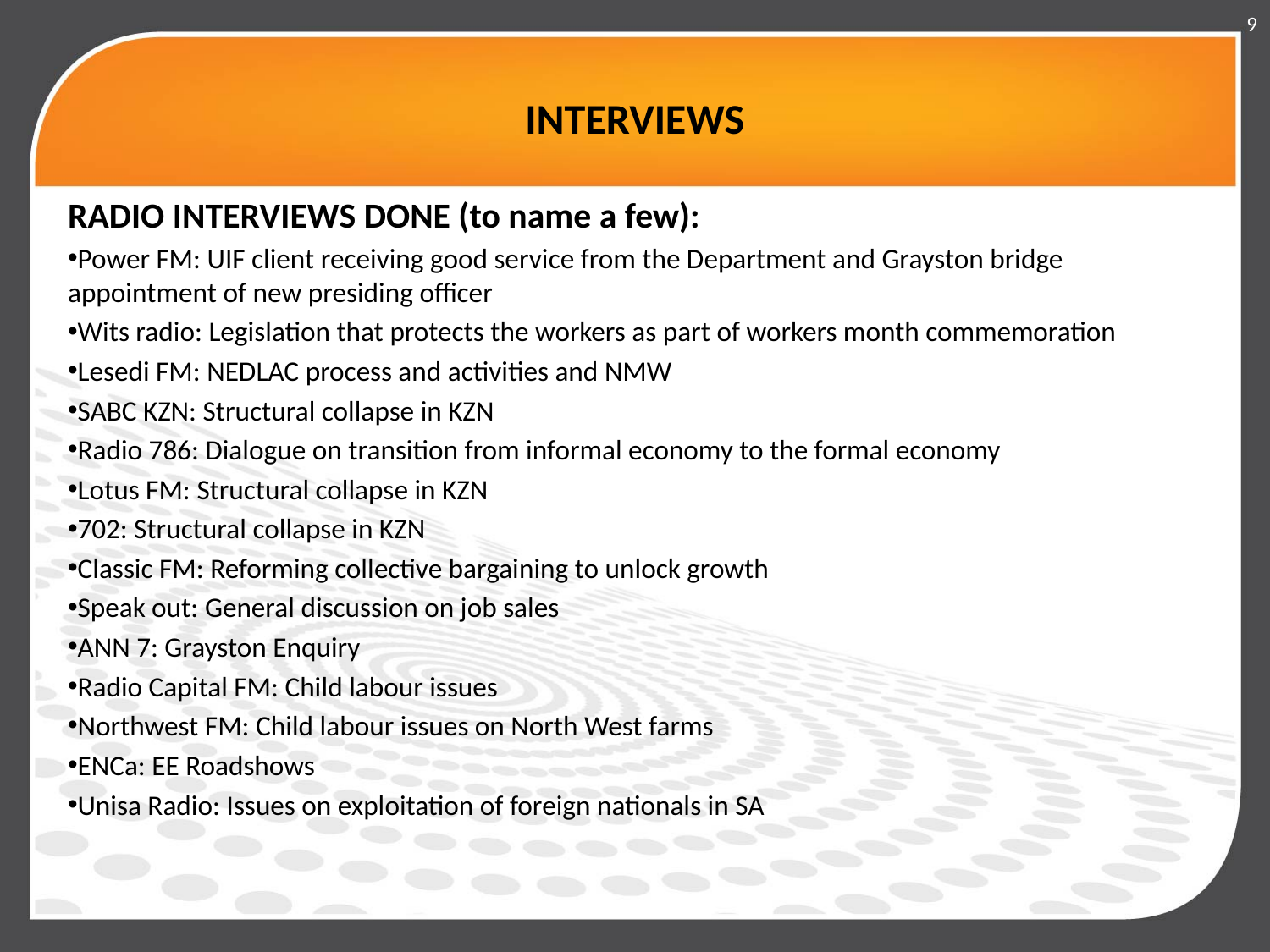

9
# INTERVIEWS
RADIO INTERVIEWS DONE (to name a few):
Power FM: UIF client receiving good service from the Department and Grayston bridge appointment of new presiding officer
Wits radio: Legislation that protects the workers as part of workers month commemoration
Lesedi FM: NEDLAC process and activities and NMW
SABC KZN: Structural collapse in KZN
Radio 786: Dialogue on transition from informal economy to the formal economy
Lotus FM: Structural collapse in KZN
702: Structural collapse in KZN
Classic FM: Reforming collective bargaining to unlock growth
Speak out: General discussion on job sales
ANN 7: Grayston Enquiry
Radio Capital FM: Child labour issues
Northwest FM: Child labour issues on North West farms
ENCa: EE Roadshows
Unisa Radio: Issues on exploitation of foreign nationals in SA